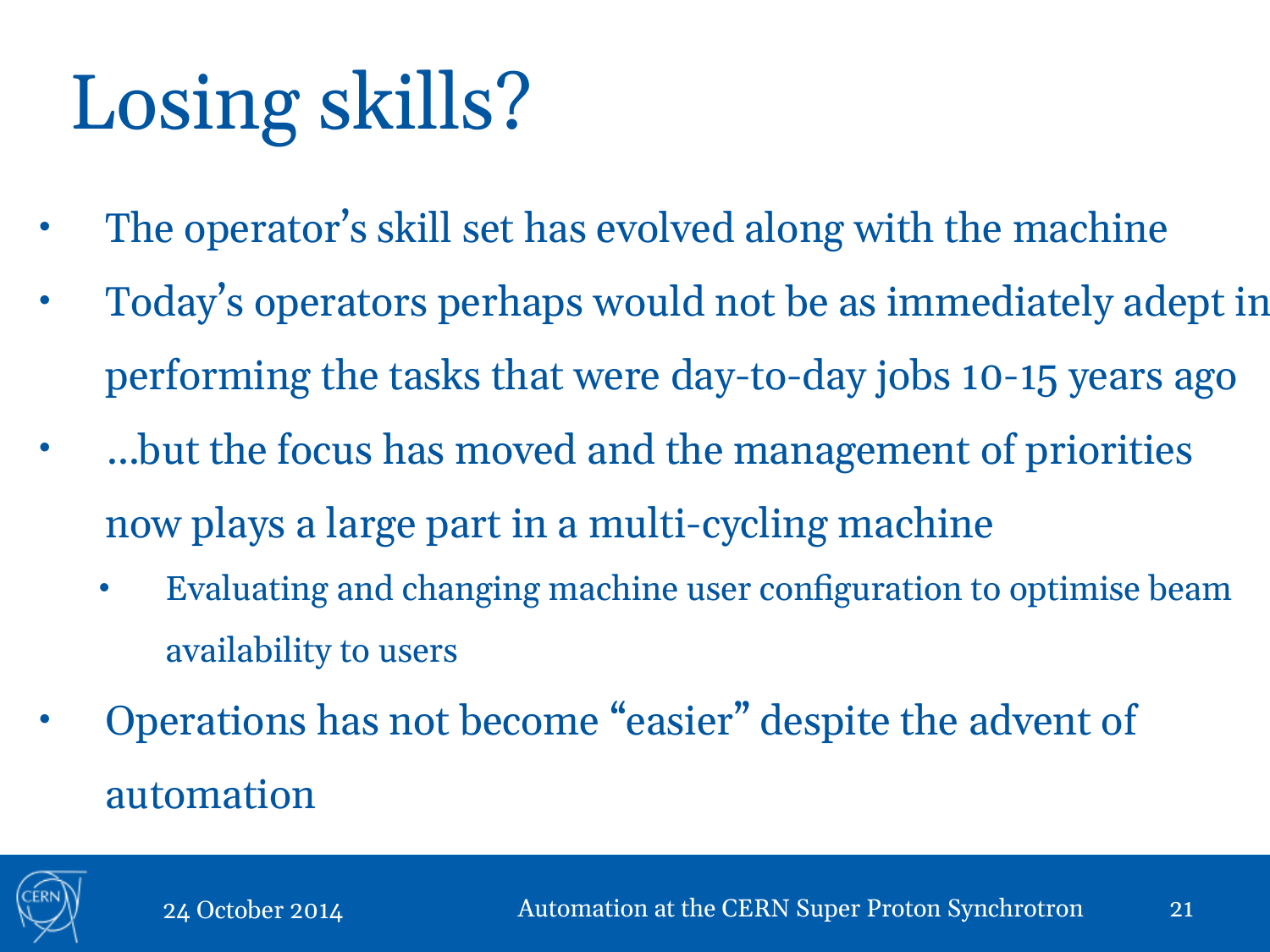

# Losing skills?
The operator’s skill set has evolved along with the machine
Today’s operators perhaps would not be as immediately adept in performing the tasks that were day-to-day jobs 10-15 years ago
…but the focus has moved and the management of priorities now plays a large part in a multi-cycling machine
Evaluating and changing machine user configuration to optimise beam availability to users
Operations has not become “easier” despite the advent of automation
Automation at the CERN Super Proton Synchrotron
21
24 October 2014